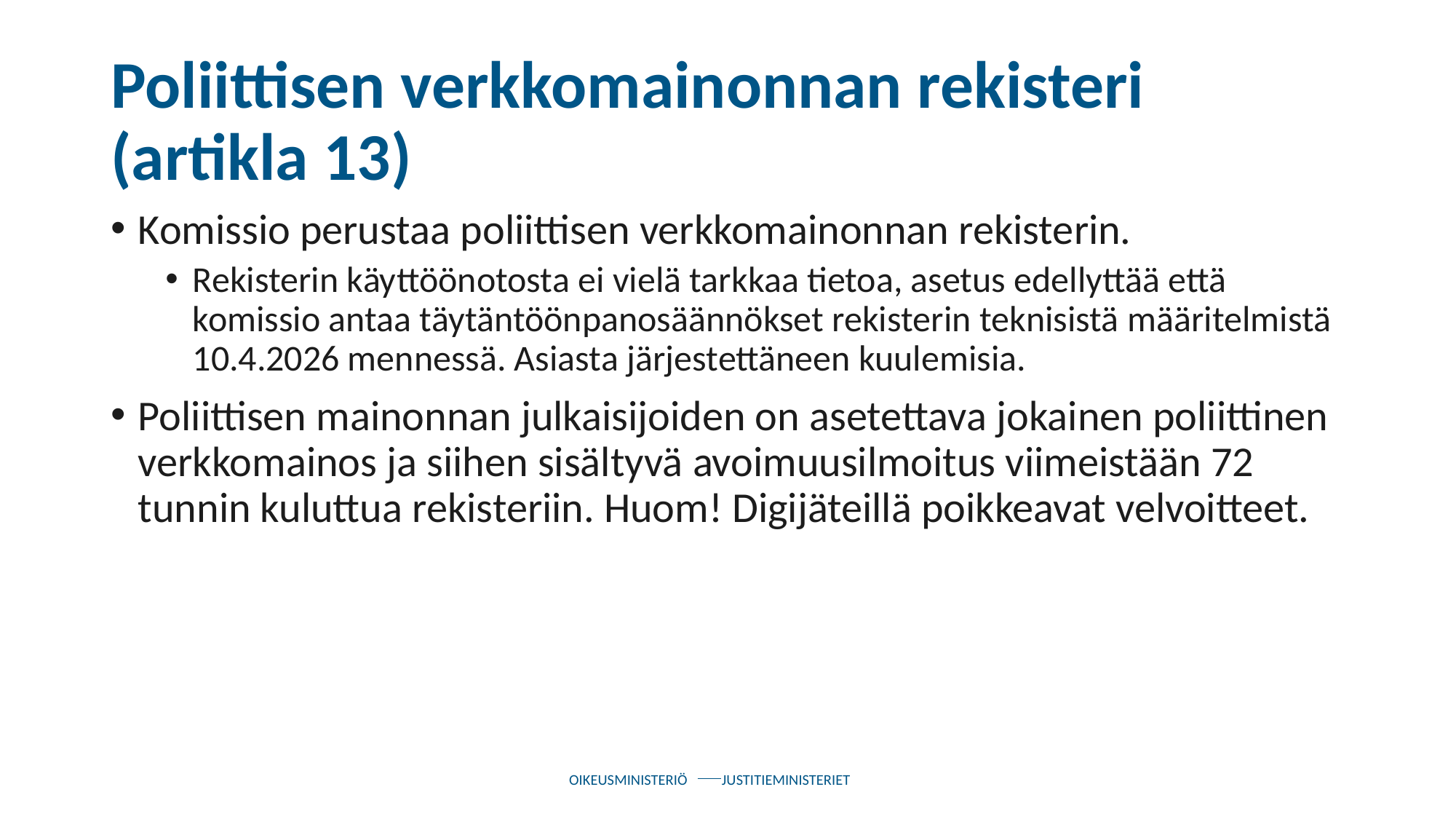

# Poliittisen verkkomainonnan rekisteri (artikla 13)
Komissio perustaa poliittisen verkkomainonnan rekisterin.
Rekisterin käyttöönotosta ei vielä tarkkaa tietoa, asetus edellyttää että komissio antaa täytäntöönpanosäännökset rekisterin teknisistä määritelmistä 10.4.2026 mennessä. Asiasta järjestettäneen kuulemisia.
Poliittisen mainonnan julkaisijoiden on asetettava jokainen poliittinen verkkomainos ja siihen sisältyvä avoimuusilmoitus viimeistään 72 tunnin kuluttua rekisteriin. Huom! Digijäteillä poikkeavat velvoitteet.